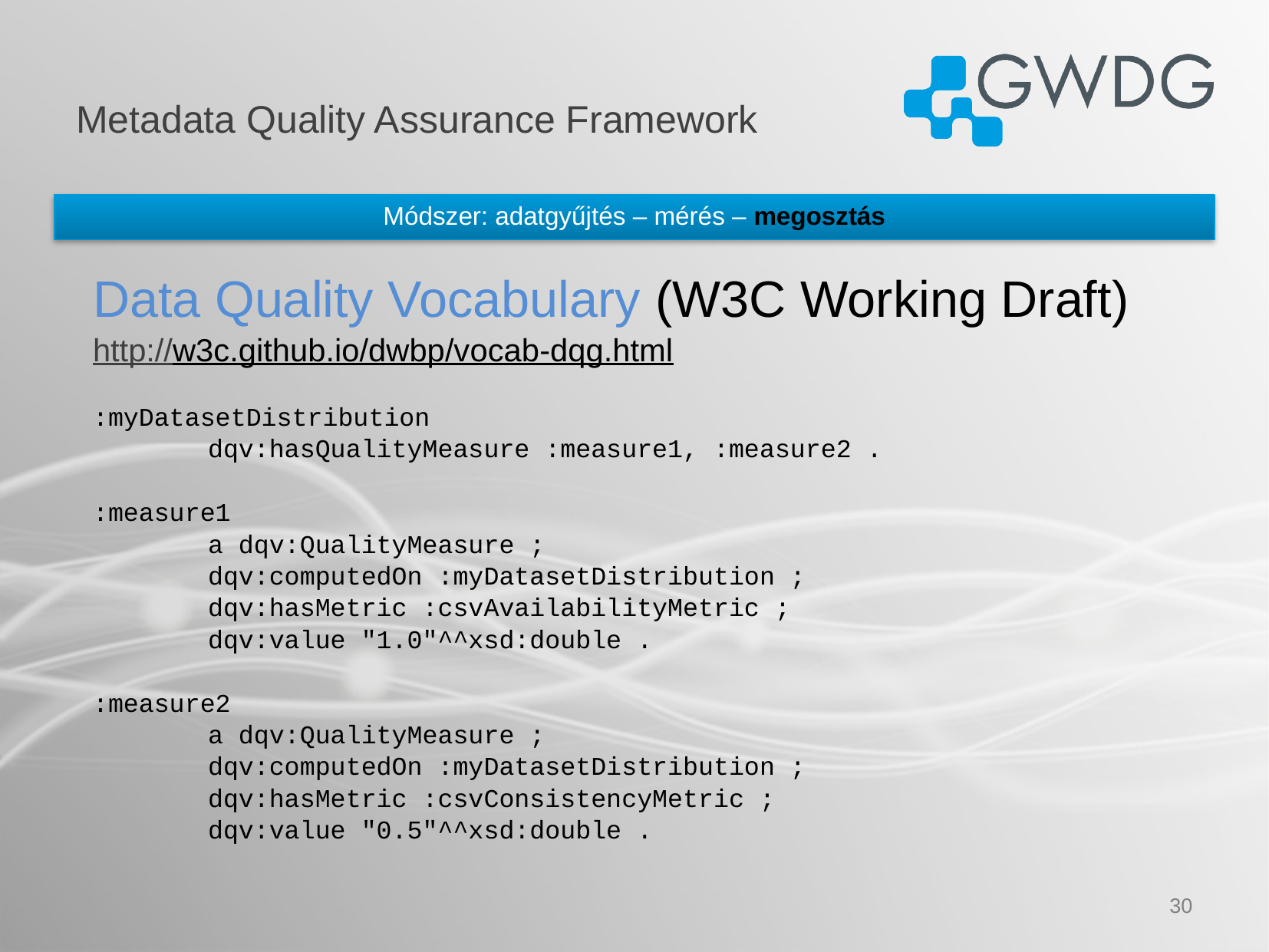

# Metadata Quality Assurance Framework
Módszer: adatgyűjtés – mérés – megosztás
Data Quality Vocabulary (W3C Working Draft)
http://w3c.github.io/dwbp/vocab-dqg.html

:myDatasetDistribution
	dqv:hasQualityMeasure :measure1, :measure2 .

:measure1
	a dqv:QualityMeasure ;
	dqv:computedOn :myDatasetDistribution ;
	dqv:hasMetric :csvAvailabilityMetric ;
	dqv:value "1.0"^^xsd:double .

:measure2
	a dqv:QualityMeasure ;
	dqv:computedOn :myDatasetDistribution ;
	dqv:hasMetric :csvConsistencyMetric ;
	dqv:value "0.5"^^xsd:double .
30